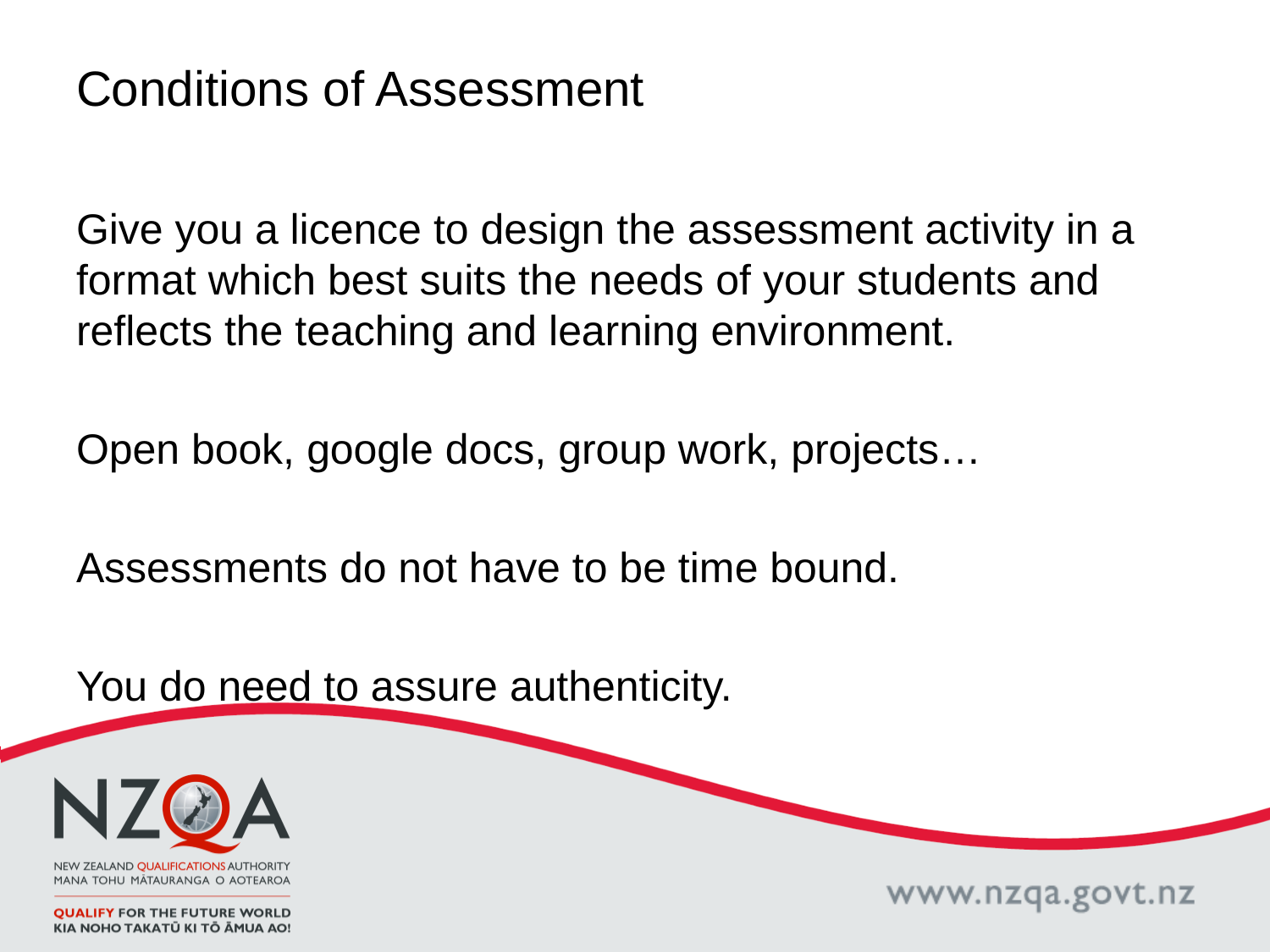

# Conditions of Assessment

Give you a licence to design the assessment activity in a format which best suits the needs of your students and reflects the teaching and learning environment.

Open book, google docs, group work, projects…

Assessments do not have to be time bound.

You do need to assure authenticity.